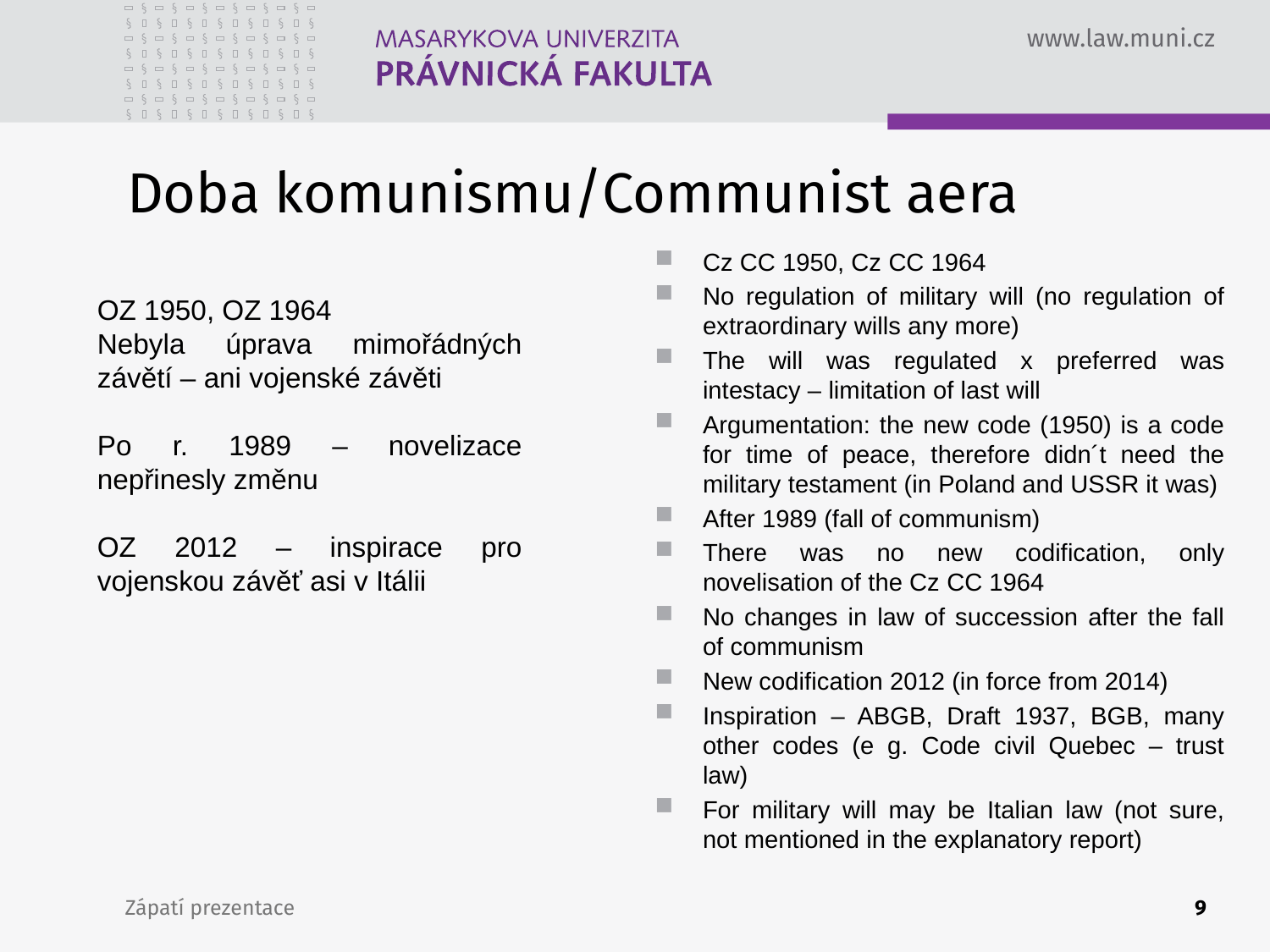

# Doba komunismu/Communist aera
Cz CC 1950, Cz CC 1964
No regulation of military will (no regulation of extraordinary wills any more)
The will was regulated x preferred was intestacy – limitation of last will
Argumentation: the new code (1950) is a code for time of peace, therefore didn´t need the military testament (in Poland and USSR it was)
After 1989 (fall of communism)
There was no new codification, only novelisation of the Cz CC 1964
No changes in law of succession after the fall of communism
New codification 2012 (in force from 2014)
Inspiration – ABGB, Draft 1937, BGB, many other codes (e g. Code civil Quebec – trust law)
For military will may be Italian law (not sure, not mentioned in the explanatory report)

OZ 1950, OZ 1964
Nebyla úprava mimořádných závětí – ani vojenské závěti

Po r. 1989 – novelizace nepřinesly změnu

OZ 2012 – inspirace pro vojenskou závěť asi v Itálii
Zápatí prezentace
9